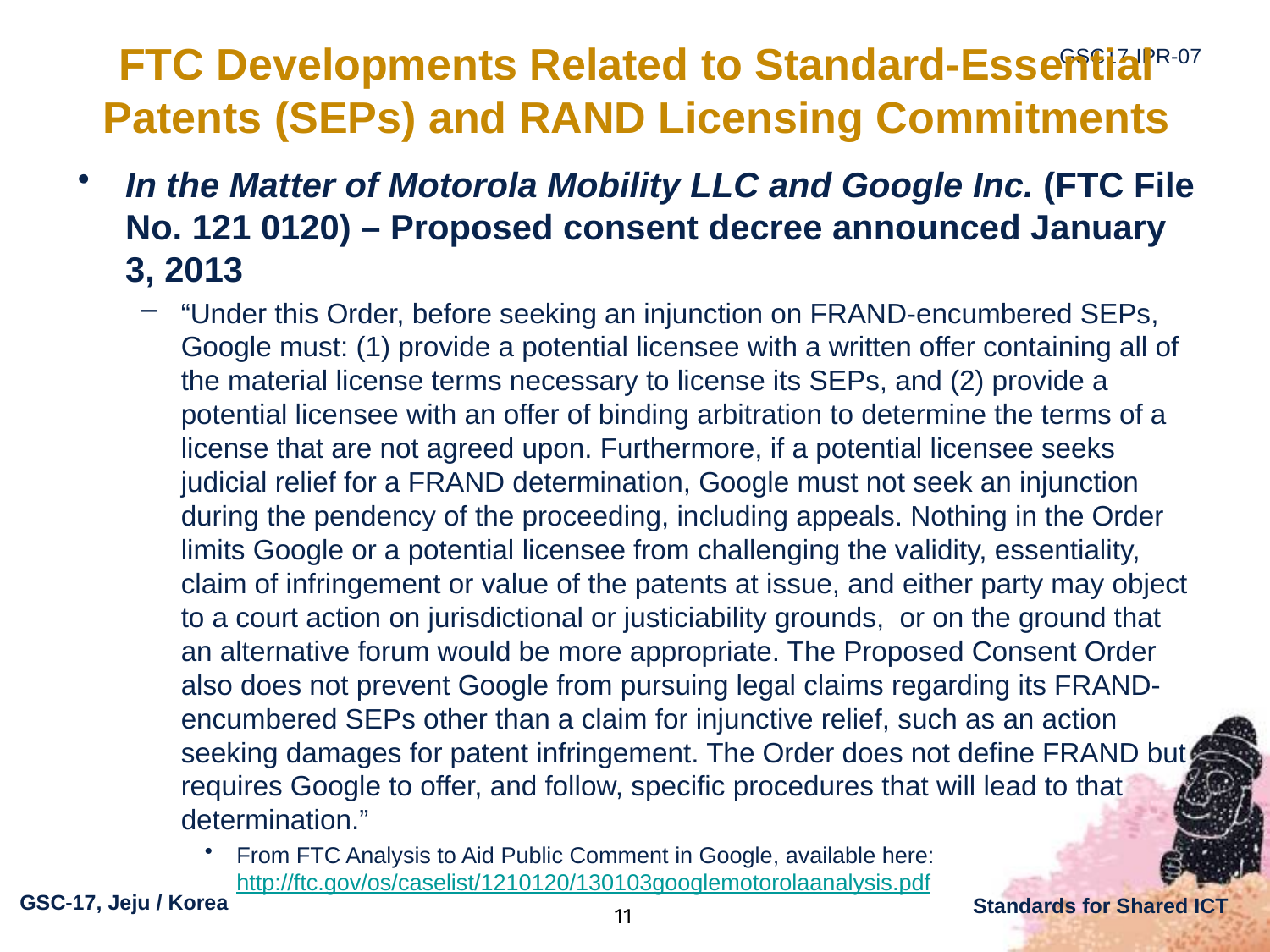

# FTC Developments Related to Standard-Essential Patents (SEPs) and RAND Licensing Commitments

In the Matter of Motorola Mobility LLC and Google Inc. (FTC File No. 121 0120) – Proposed consent decree announced January 3, 2013
“Under this Order, before seeking an injunction on FRAND-encumbered SEPs, Google must: (1) provide a potential licensee with a written offer containing all of the material license terms necessary to license its SEPs, and (2) provide a potential licensee with an offer of binding arbitration to determine the terms of a license that are not agreed upon. Furthermore, if a potential licensee seeks judicial relief for a FRAND determination, Google must not seek an injunction during the pendency of the proceeding, including appeals. Nothing in the Order limits Google or a potential licensee from challenging the validity, essentiality, claim of infringement or value of the patents at issue, and either party may object to a court action on jurisdictional or justiciability grounds,  or on the ground that an alternative forum would be more appropriate. The Proposed Consent Order also does not prevent Google from pursuing legal claims regarding its FRAND- encumbered SEPs other than a claim for injunctive relief, such as an action seeking damages for patent infringement. The Order does not define FRAND but requires Google to offer, and follow, specific procedures that will lead to that determination.”
From FTC Analysis to Aid Public Comment in Google, available here: http://ftc.gov/os/caselist/1210120/130103googlemotorolaanalysis.pdf

11